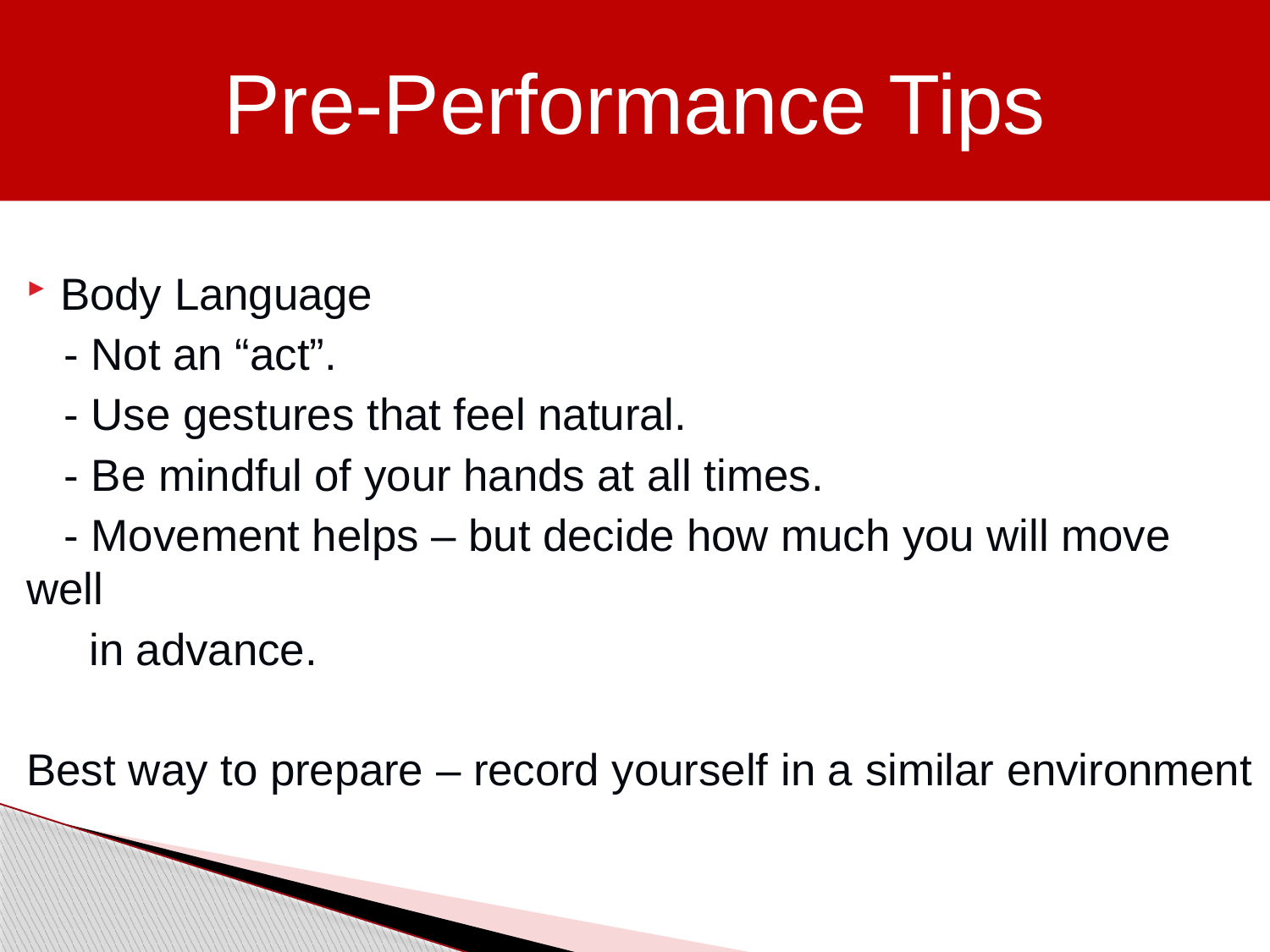

Pre-Performance Tips
Body Language
   - Not an “act”.
   - Use gestures that feel natural.
   - Be mindful of your hands at all times.
   - Movement helps – but decide how much you will move well
     in advance.

Best way to prepare – record yourself in a similar environment